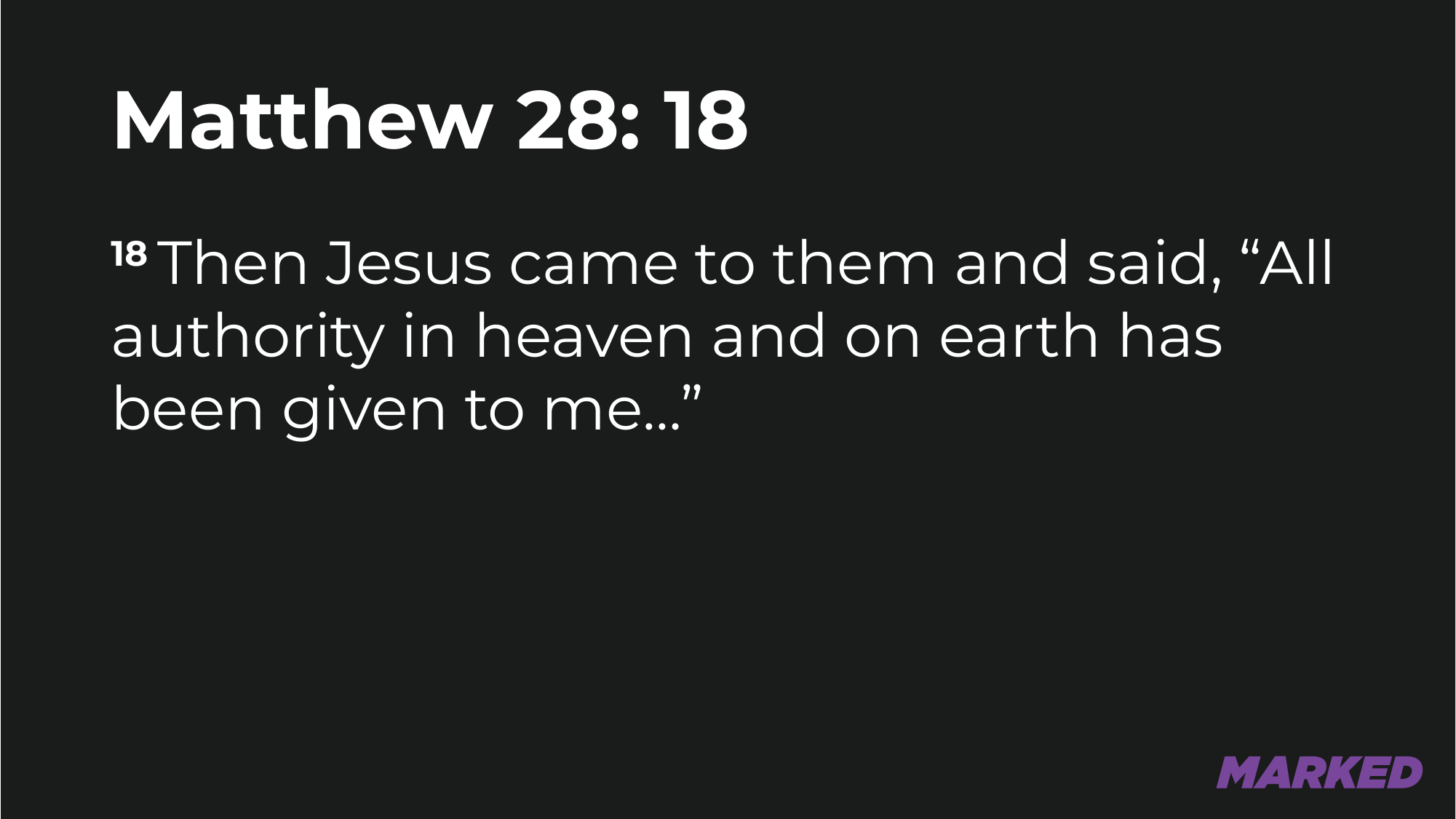

# Matthew 28: 18
18 Then Jesus came to them and said, “All authority in heaven and on earth has been given to me…”